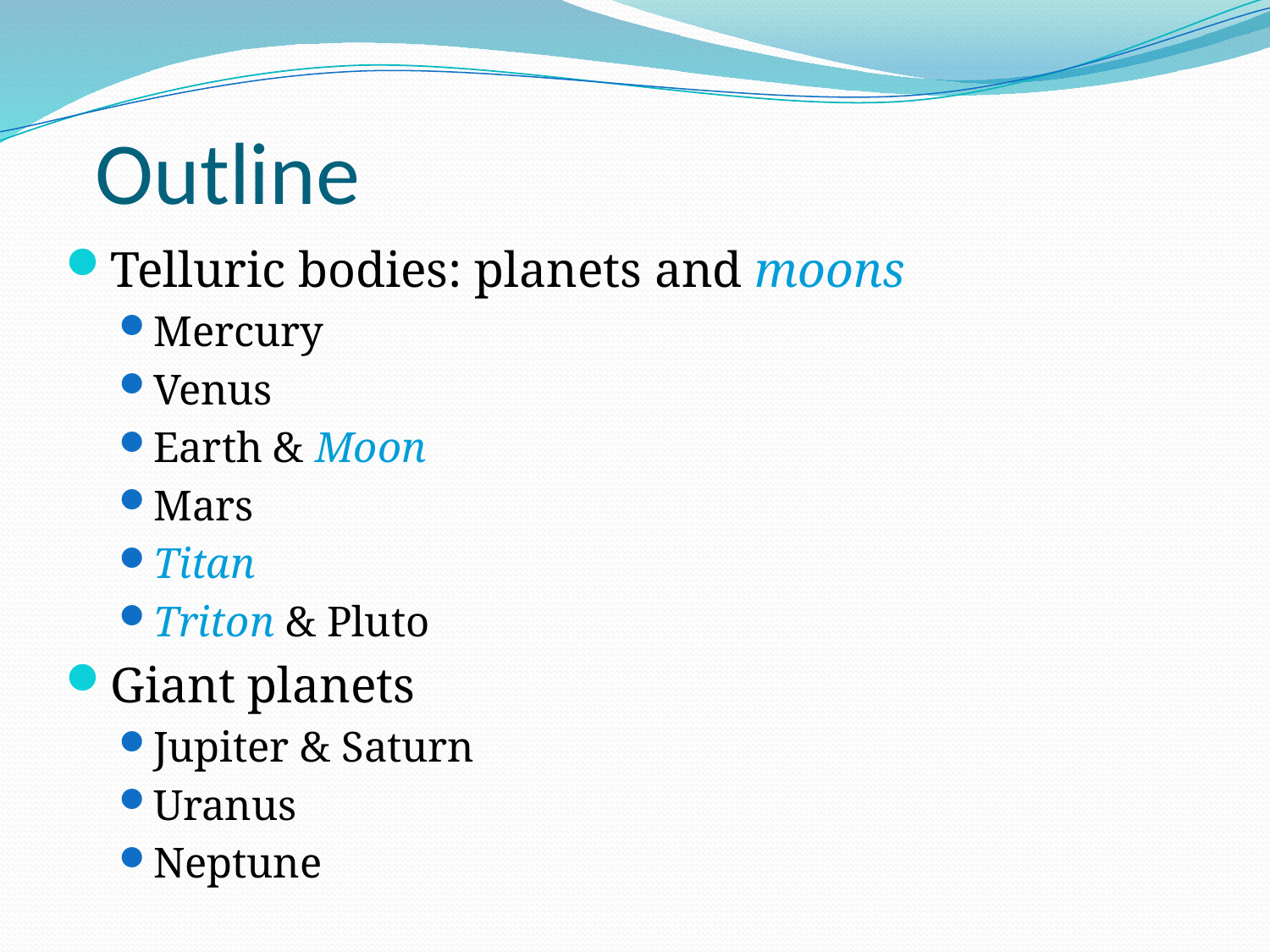

# Outline
Telluric bodies: planets and moons
Mercury
Venus
Earth & Moon
Mars
Titan
Triton & Pluto
Giant planets
Jupiter & Saturn
Uranus
Neptune